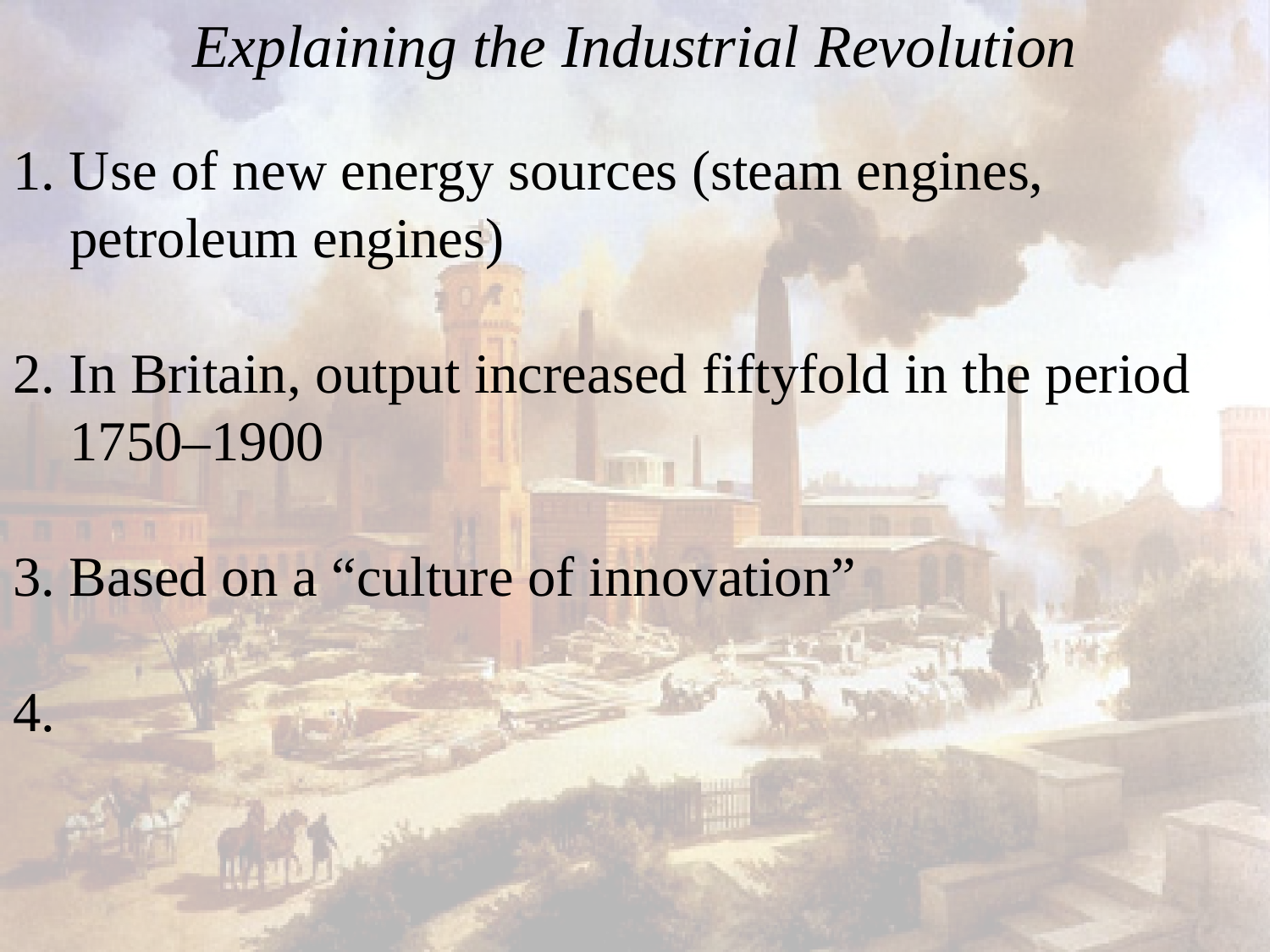

# Explaining the Industrial Revolution
1. Use of new energy sources (steam engines,
    petroleum engines)

2. In Britain, output increased fiftyfold in the period
    1750–1900

3. Based on a “culture of innovation”

4.